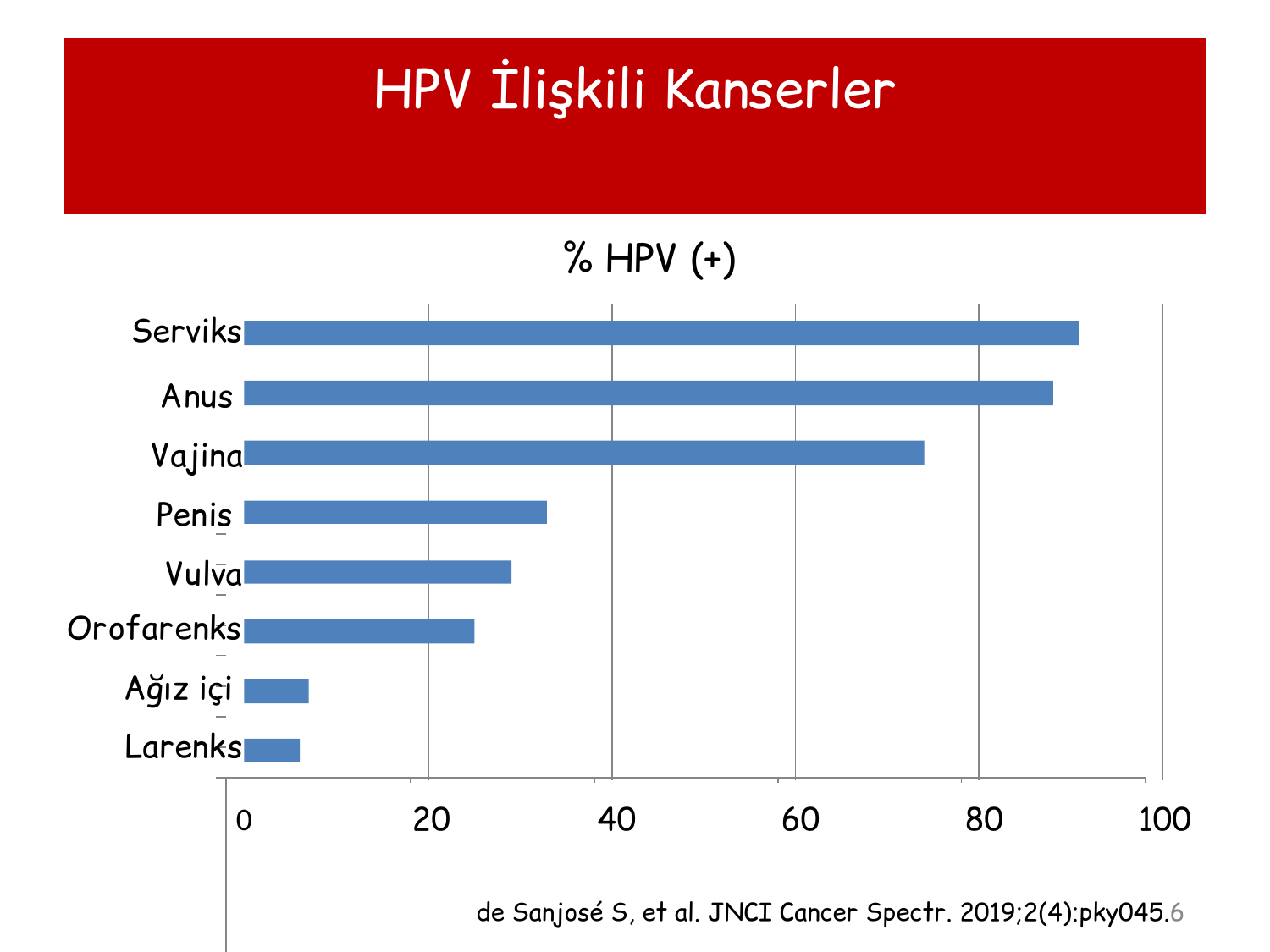

# HPV İlişkili Kanserler
% HPV (+)
Serviks
Anus  Vajina
Penis  Vulva
Orofarenks
Ağız içi  Larenks

0
20	40	60	80
100
de Sanjosé S, et al. JNCI Cancer Spectr. 2019;2(4):pky045.6